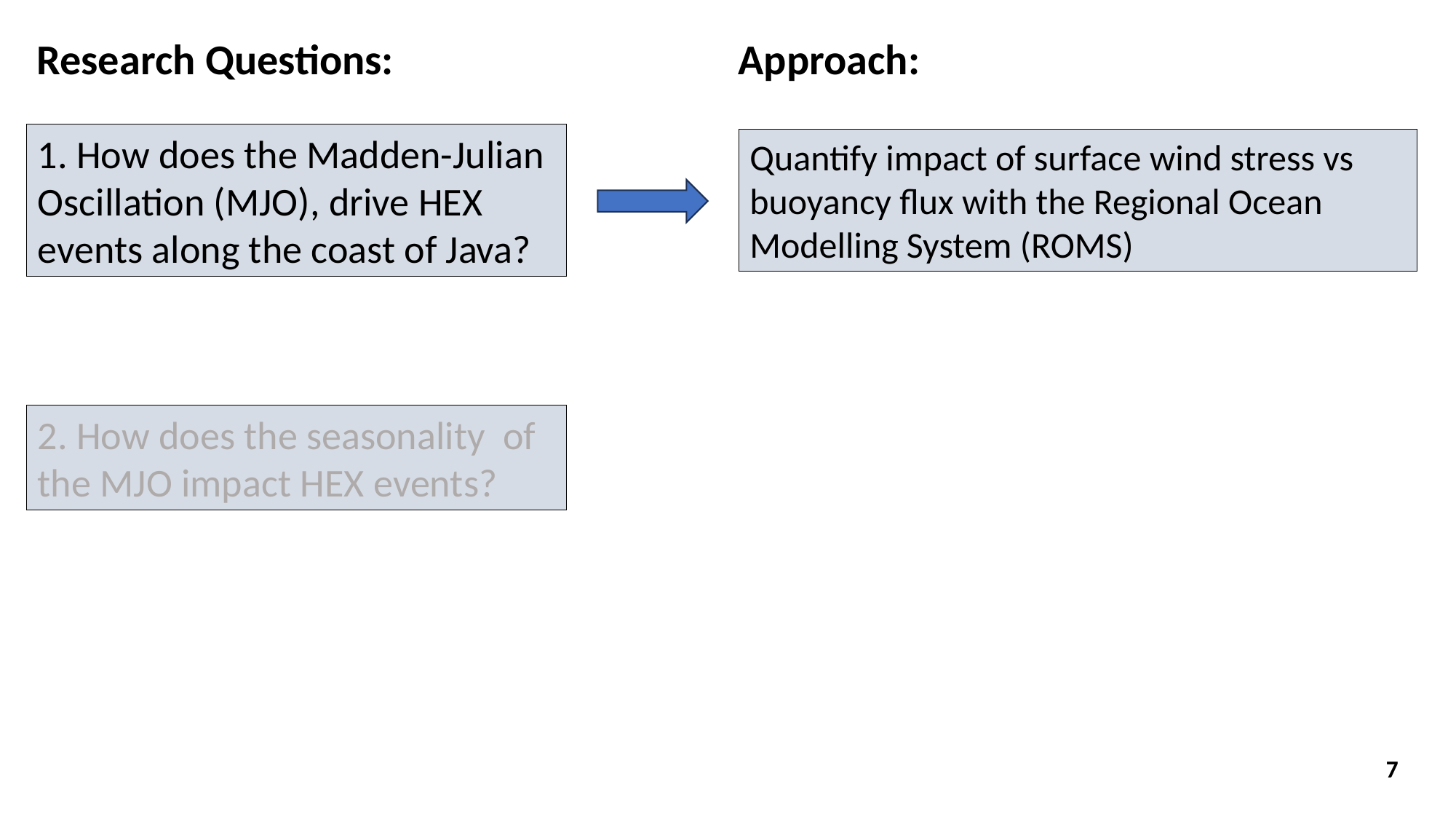

Research Questions:
Approach:
1. How does the Madden-Julian Oscillation (MJO), drive HEX events along the coast of Java?
Quantify impact of surface wind stress vs buoyancy flux with the Regional Ocean Modelling System (ROMS)

2. How does the seasonality  of the MJO impact HEX events?
7
7